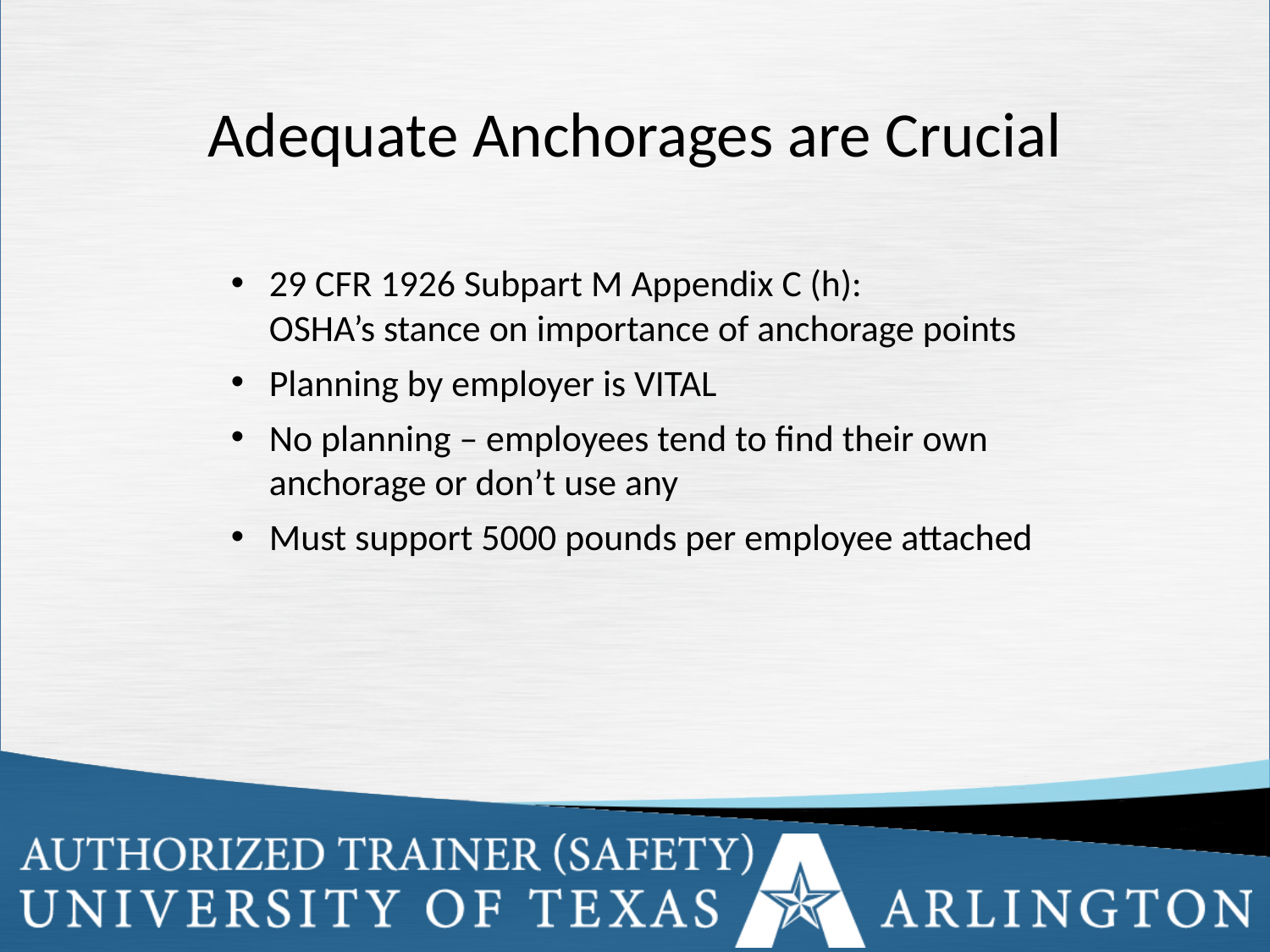

# Adequate Anchorages are Crucial
29 CFR 1926 Subpart M Appendix C (h):
OSHA’s stance on importance of anchorage points
Planning by employer is VITAL
No planning – employees tend to find their own anchorage or don’t use any
Must support 5000 pounds per employee attached